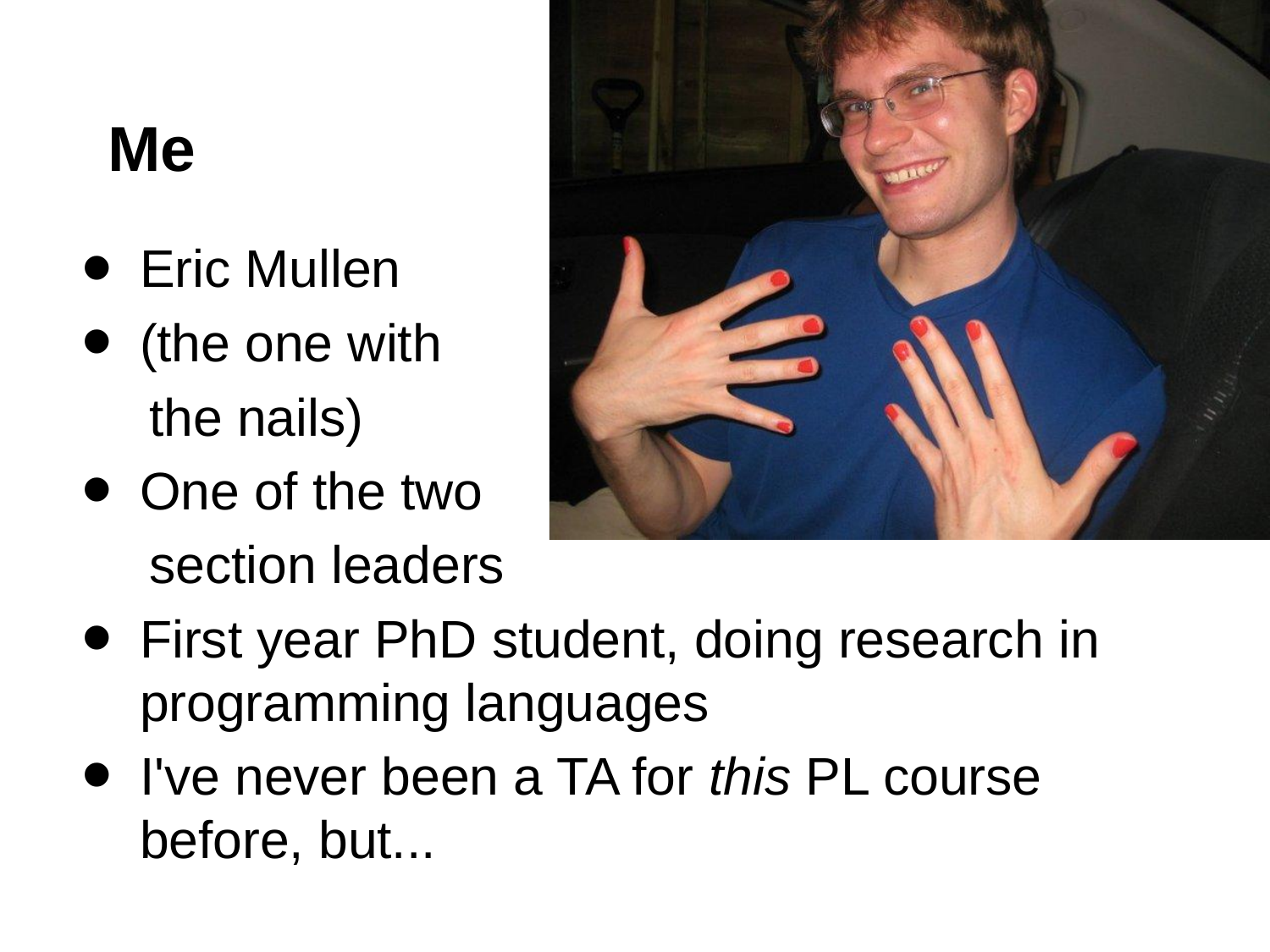

# Me
Eric Mullen
(the one with
     the nails)
One of the two
     section leaders
First year PhD student, doing research in programming languages
I've never been a TA for this PL course before, but...